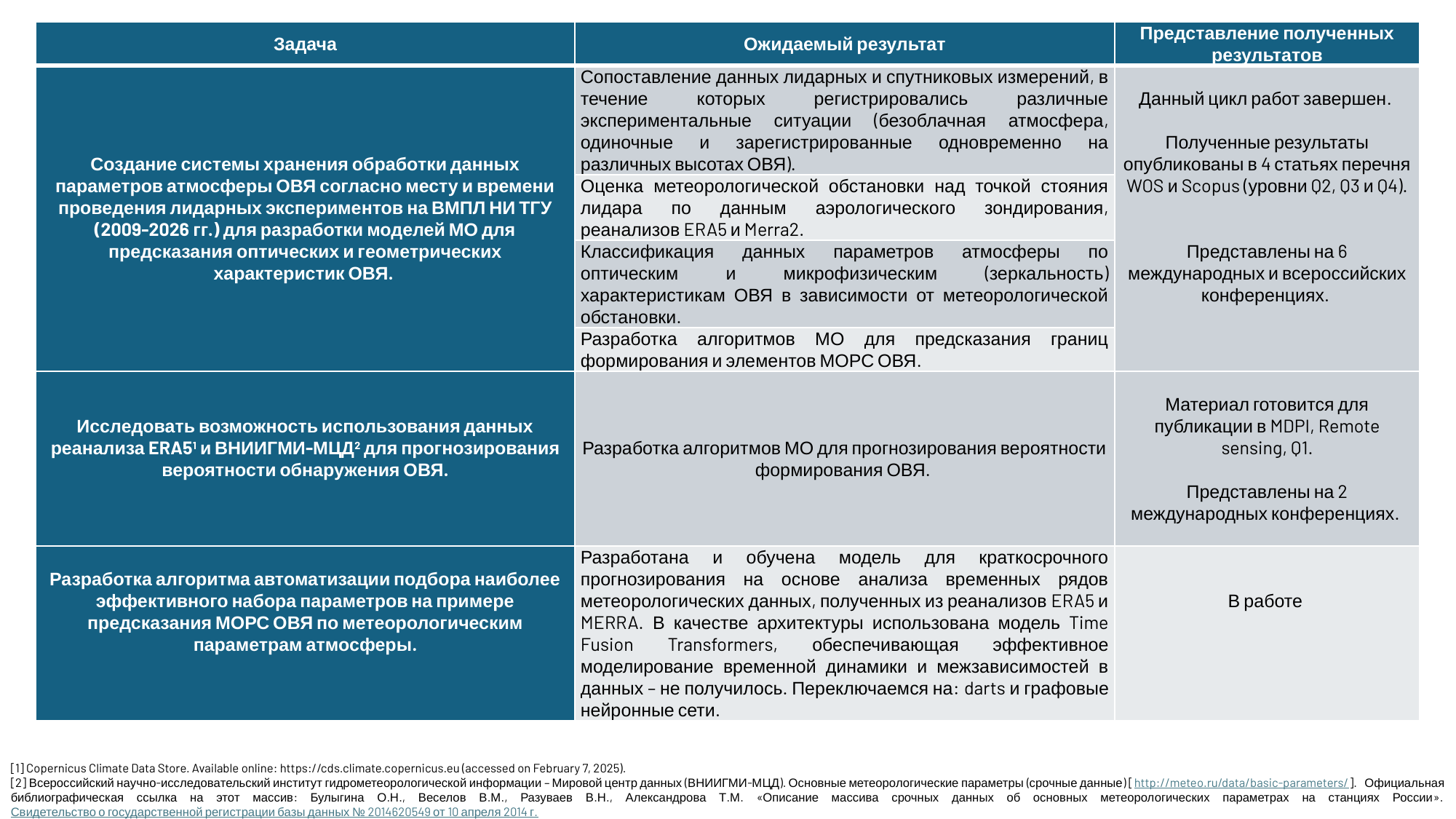

| Задача | Ожидаемый результат | Представление полученных результатов |
| --- | --- | --- |
| Создание системы хранения обработки данных параметров атмосферы ОВЯ согласно месту и времени проведения лидарных экспериментов на ВМПЛ НИ ТГУ (2009-2026 гг.) для разработки моделей МО для предсказания оптических и геометрических характеристик ОВЯ. | Сопоставление данных лидарных и спутниковых измерений, в течение которых регистрировались различные экспериментальные ситуации (безоблачная атмосфера, одиночные и зарегистрированные одновременно на различных высотах ОВЯ). | Данный цикл работ завершен.   Полученные результаты опубликованы в 4 статьях перечня WOS и Scopus (уровни Q2, Q3 и Q4).     Представлены на 6 международных и всероссийских конференциях. |
|  | Оценка метеорологической обстановки над точкой стояния лидара по данным аэрологического зондирования, реанализов ERA5 и Merra2. |  |
|  | Классификация данных параметров атмосферы по оптическим и микрофизическим (зеркальность) характеристикам ОВЯ в зависимости от метеорологической обстановки. |  |
|  | Разработка алгоритмов МО для предсказания границ формирования и элементов МОРС ОВЯ. |  |
| Исследовать возможность использования данных реанализа ERA51 и ВНИИГМИ-МЦД2 для прогнозирования вероятности обнаружения ОВЯ. | Разработка алгоритмов МО для прогнозирования вероятности формирования ОВЯ. | Материал готовится для публикации в MDPI, Remote sensing, Q1.   Представлены на 2 международных конференциях. |
| Разработка алгоритма автоматизации подбора наиболее эффективного набора параметров на примере предсказания МОРС ОВЯ по метеорологическим параметрам атмосферы. | Разработана и обучена модель для краткосрочного прогнозирования на основе анализа временных рядов метеорологических данных, полученных из реанализов ERA5 и MERRA. В качестве архитектуры использована модель Time Fusion Transformers, обеспечивающая эффективное моделирование временной динамики и межзависимостей в данных – не получилось. Переключаемся на: darts и графовые нейронные сети. | В работе |
[1] Copernicus Climate Data Store. Available online: https://cds.climate.copernicus.eu (accessed on February 7, 2025).
[2] Всероссийский научно-исследовательский институт гидрометеорологической информации – Мировой центр данных (ВНИИГМИ-МЦД). Основные метеорологические параметры (срочные данные) [http://meteo.ru/data/basic-parameters/].   Официальная библиографическая ссылка на этот массив: Булыгина О.Н., Веселов В.М., Разуваев В.Н., Александрова Т.М. «Описание массива срочных данных об основных метеорологических параметрах на станциях России». Свидетельство о государственной регистрации базы данных № 2014620549 от 10 апреля 2014 г.